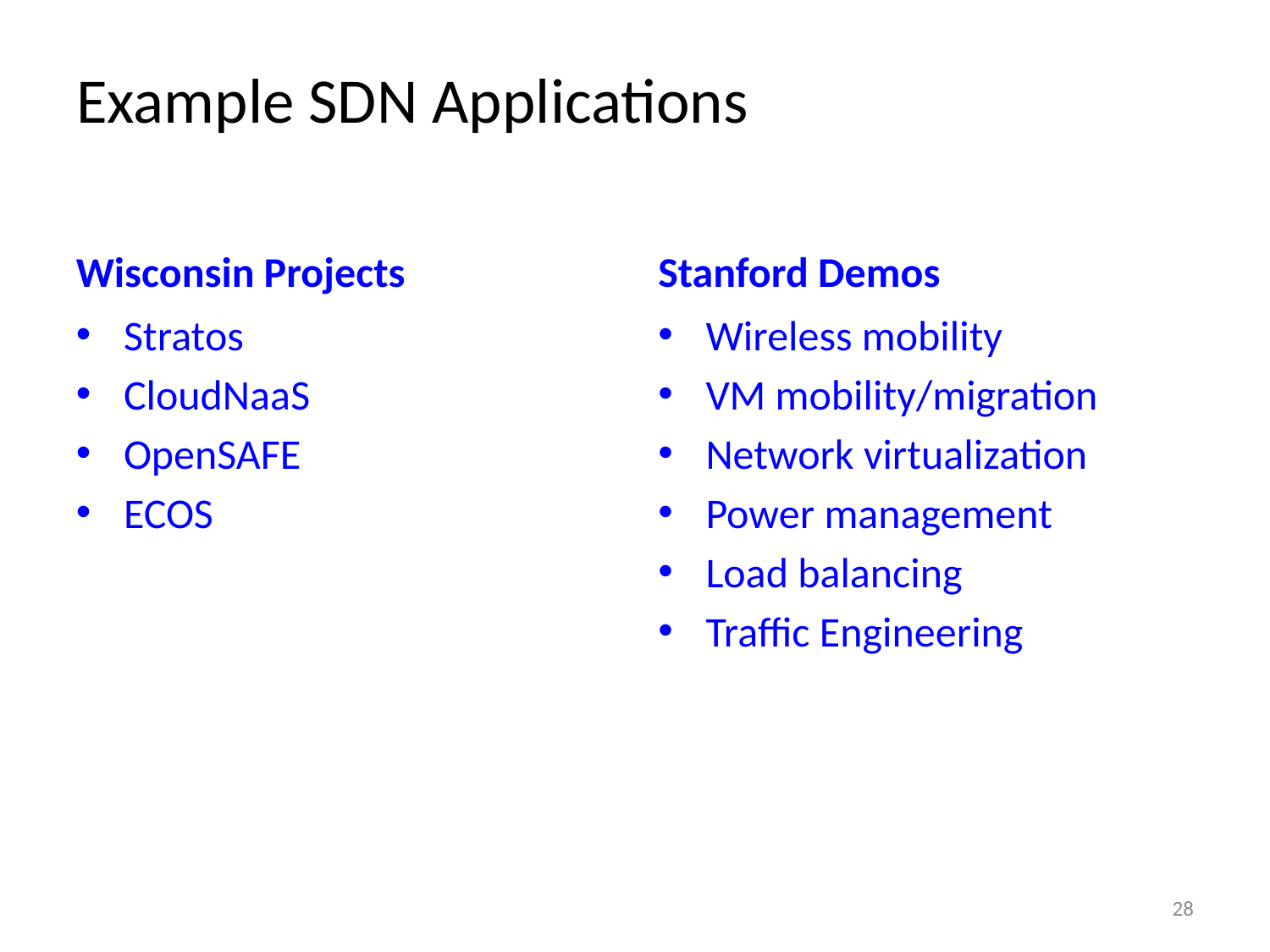

# Example SDN Applications
Wisconsin Projects
Stanford Demos
Stratos
CloudNaaS
OpenSAFE
ECOS

Wireless mobility
VM mobility/migration
Network virtualization
Power management
Load balancing
Traffic Engineering

28